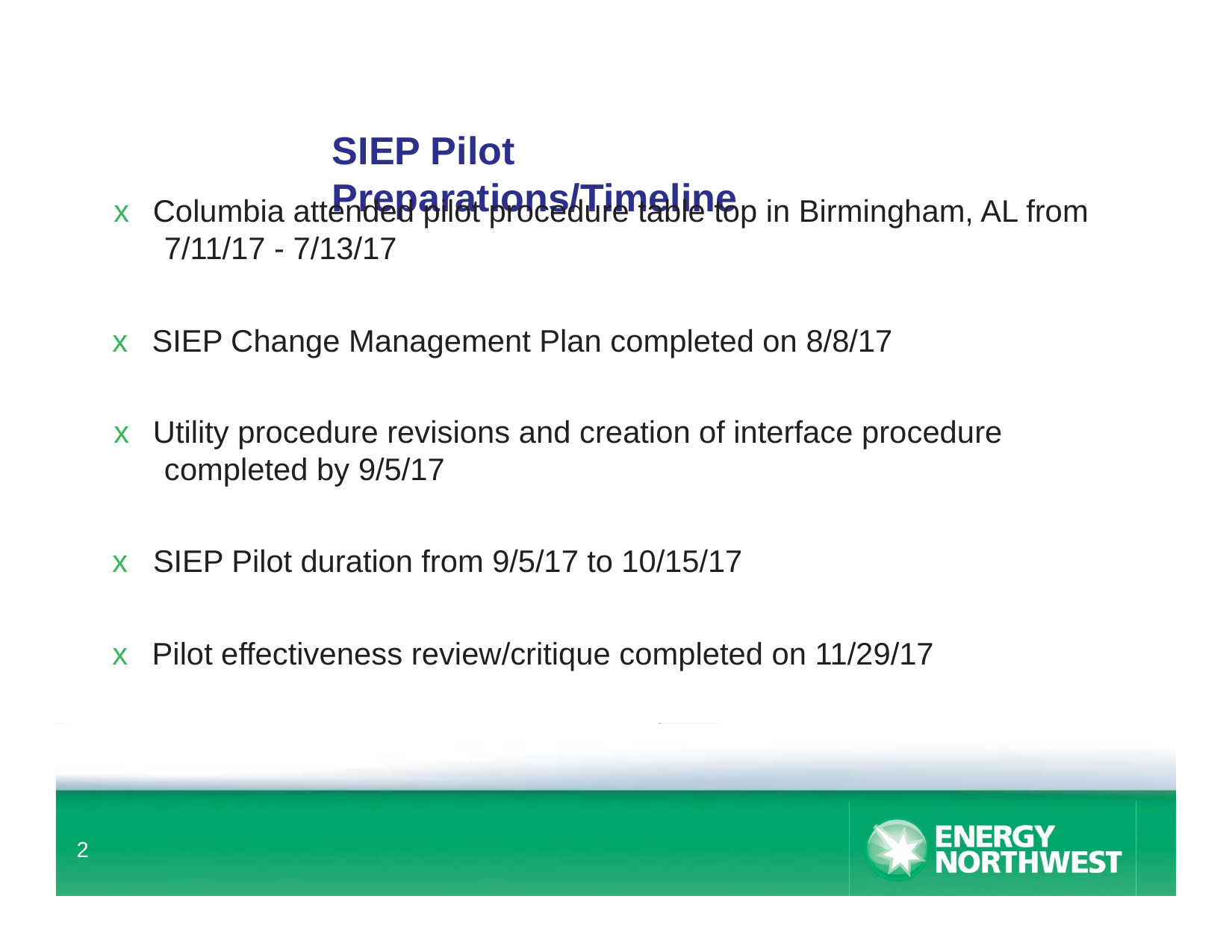

# SIEP Pilot Preparations/Timeline
x Columbia attended pilot procedure table top in Birmingham, AL from  7/11/17 - 7/13/17

x SIEP Change Management Plan completed on 8/8/17

x Utility procedure revisions and creation of interface procedure  completed by 9/5/17

x SIEP Pilot duration from 9/5/17 to 10/15/17

x Pilot effectiveness review/critique completed on 11/29/17

2